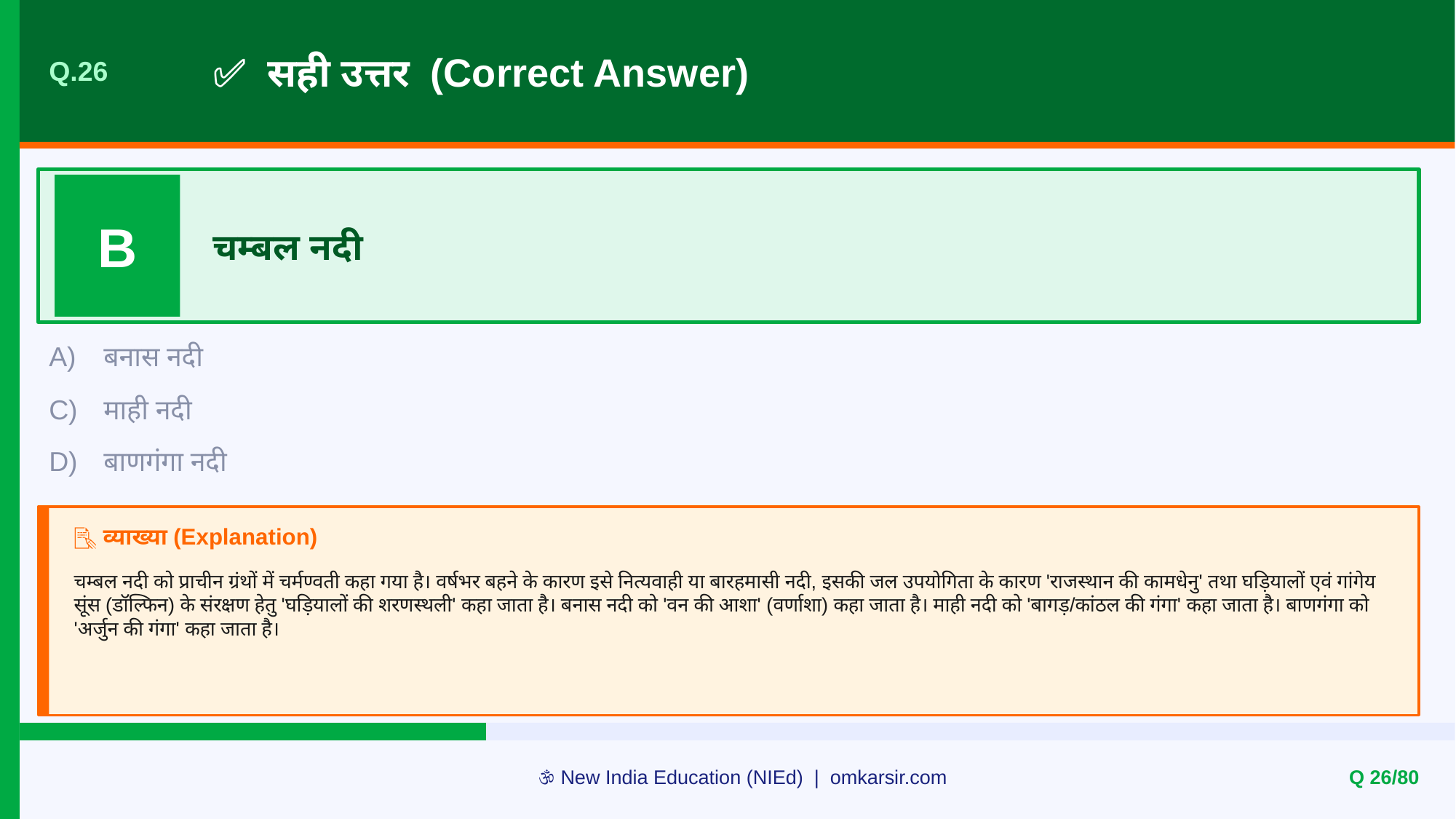

✅  सही उत्तर  (Correct Answer)
Q.26

B
चम्बल नदी
A)
बनास नदी
C)
माही नदी
D)
बाणगंगा नदी

📝 व्याख्या (Explanation)
चम्बल नदी को प्राचीन ग्रंथों में चर्मण्वती कहा गया है। वर्षभर बहने के कारण इसे नित्यवाही या बारहमासी नदी, इसकी जल उपयोगिता के कारण 'राजस्थान की कामधेनु' तथा घड़ियालों एवं गांगेय सूंस (डॉल्फिन) के संरक्षण हेतु 'घड़ियालों की शरणस्थली' कहा जाता है। बनास नदी को 'वन की आशा' (वर्णाशा) कहा जाता है। माही नदी को 'बागड़/कांठल की गंगा' कहा जाता है। बाणगंगा को 'अर्जुन की गंगा' कहा जाता है।

🕉️ New India Education (NIEd)  |  omkarsir.com
Q 26/80